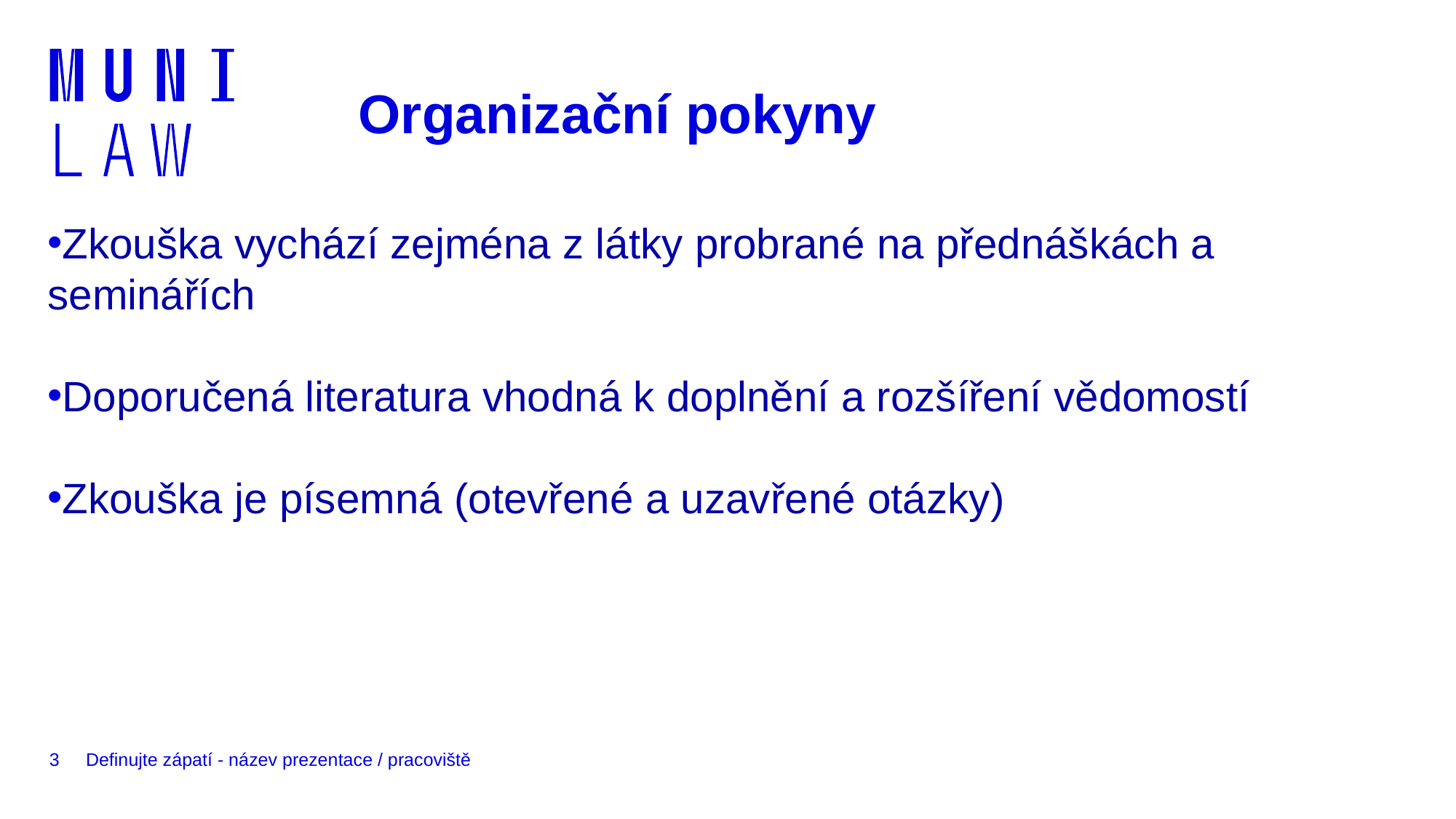

# Organizační pokyny
Zkouška vychází zejména z látky probrané na přednáškách a seminářích

Doporučená literatura vhodná k doplnění a rozšíření vědomostí

Zkouška je písemná (otevřené a uzavřené otázky)

3
Definujte zápatí - název prezentace / pracoviště